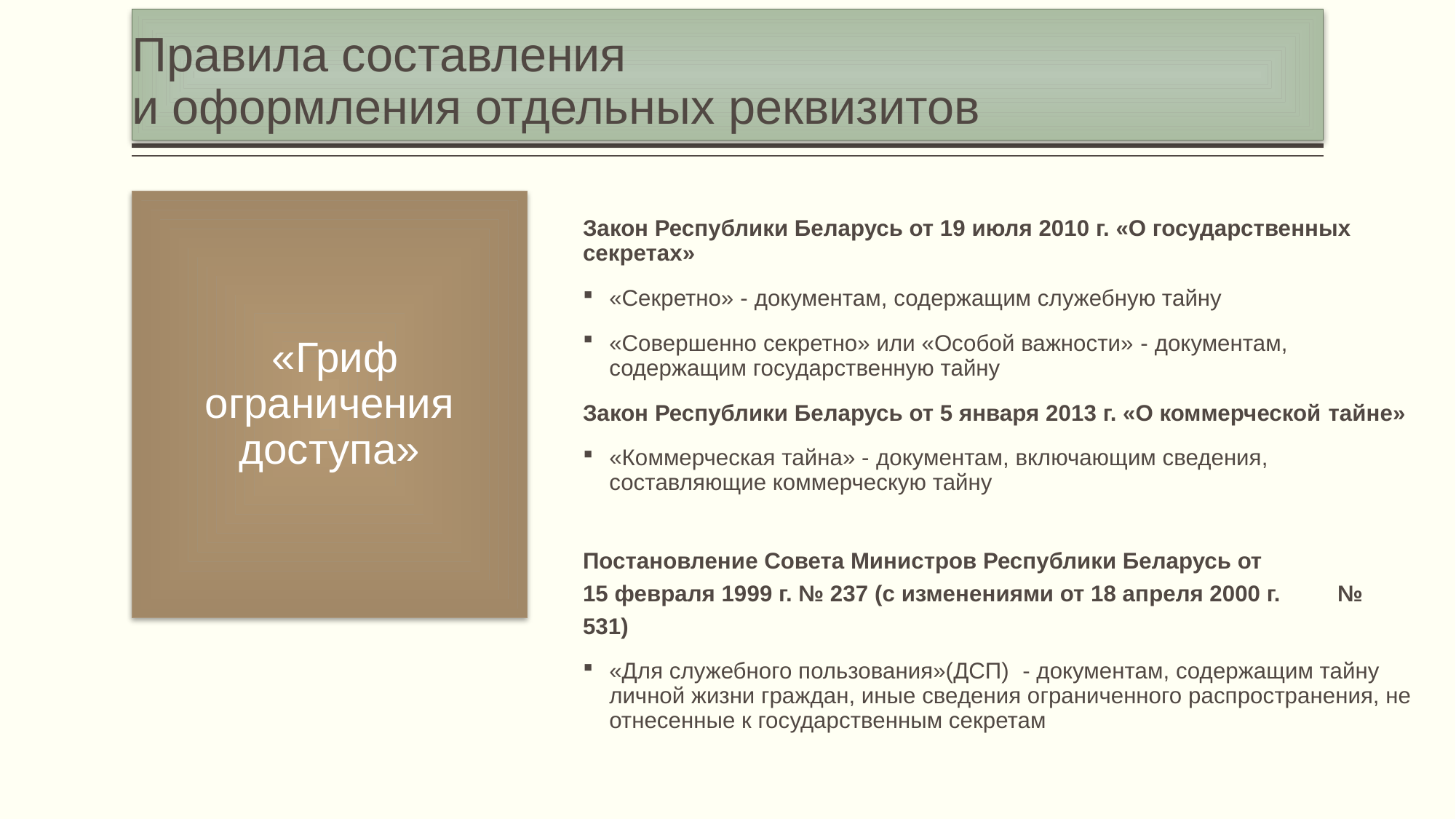

# Правила составления и оформления отдельных реквизитов
 «Гриф ограничения доступа»
Закон Республики Беларусь от 19 июля 2010 г. «О государственных секретах»
«Секретно» - документам, содержащим служебную тайну
«Совершенно секретно» или «Особой важности» - документам, содержащим государственную тайну
Закон Республики Беларусь от 5 января 2013 г. «О коммерческой тайне»
«Коммерческая тайна» - документам, включающим сведения, составляющие коммерческую тайну

Постановление Совета Министров Республики Беларусь от
15 февраля 1999 г. № 237 (с изменениями от 18 апреля 2000 г.         № 531)
«Для служебного пользования»(ДСП)  - документам, содержащим тайну личной жизни граждан, иные сведения ограниченного распространения, не отнесенные к государственным секретам